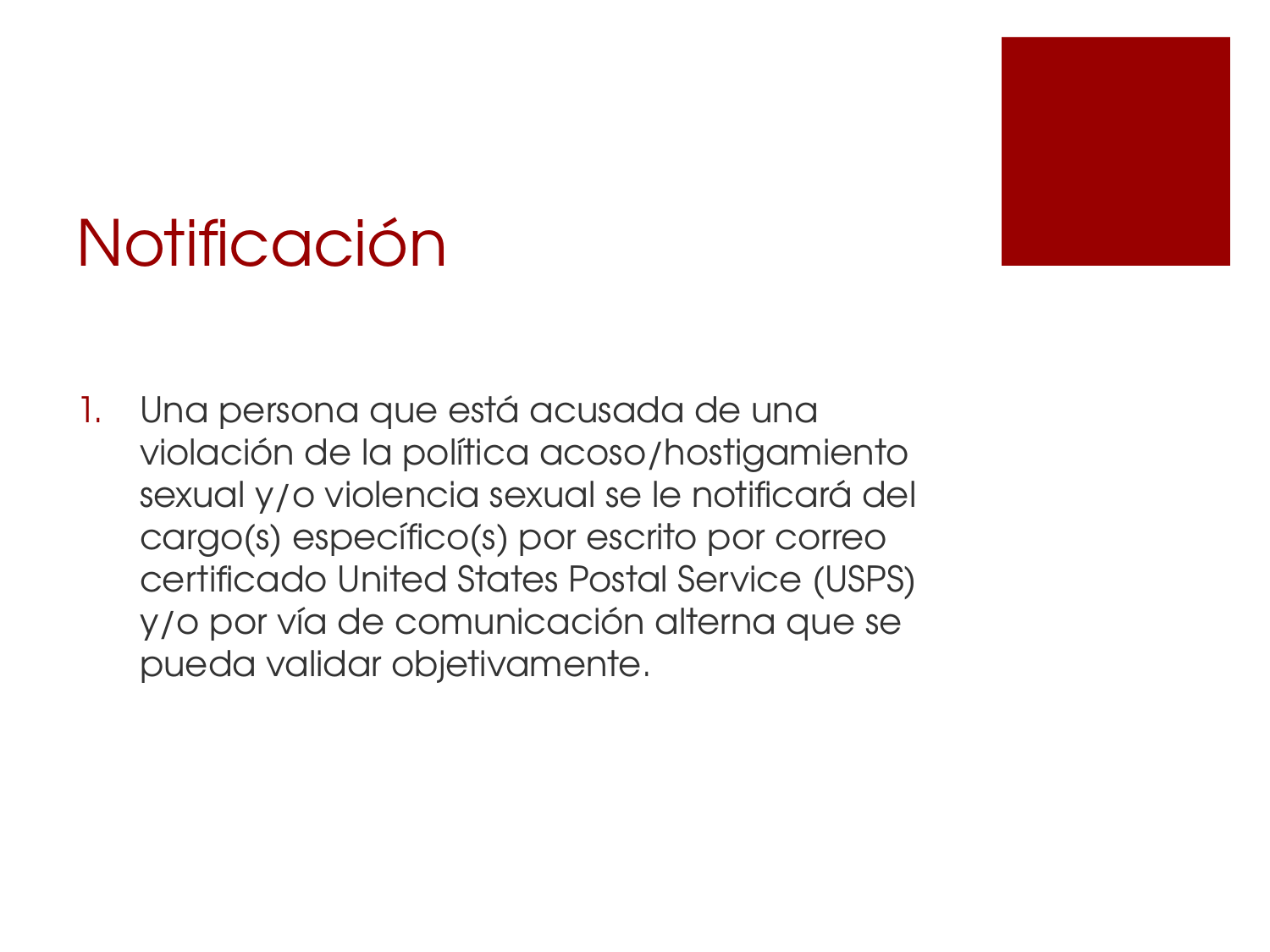

# Notificación

Una persona que está acusada de una violación de la política acoso/hostigamiento  sexual y/o violencia sexual se le notificará del cargo(s) específico(s) por escrito por correo certificado United States Postal Service (USPS) y/o por vía de comunicación alterna que se pueda validar objetivamente.